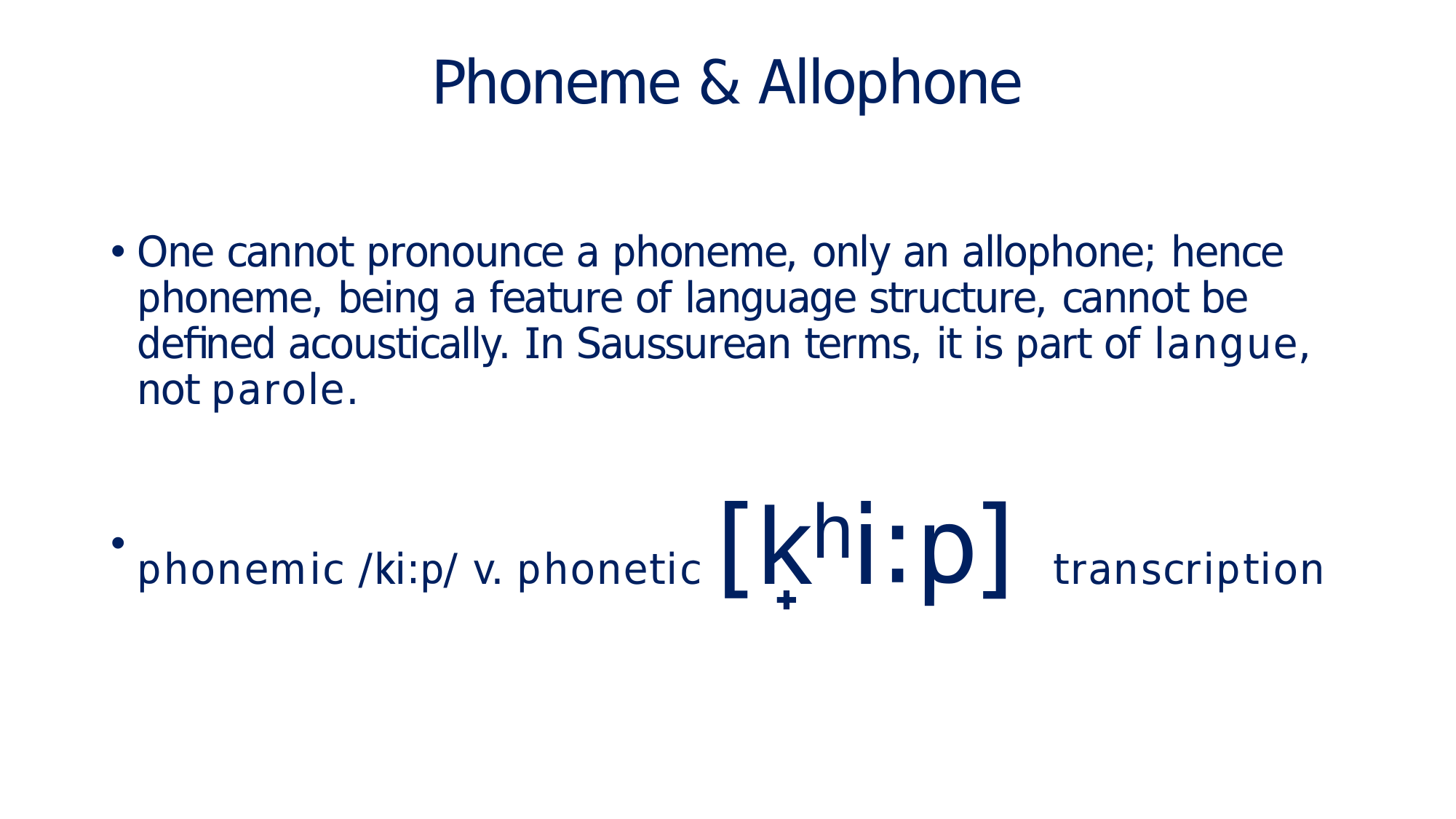

# Phoneme & Allophone

One cannot pronounce a phoneme, only an allophone; hence phoneme, being a feature of language structure, cannot be defined acoustically. In Saussurean terms, it is part of langue, not parole.

phonemic /ki:p/ v. phonetic [k̟ʰi:p] transcription